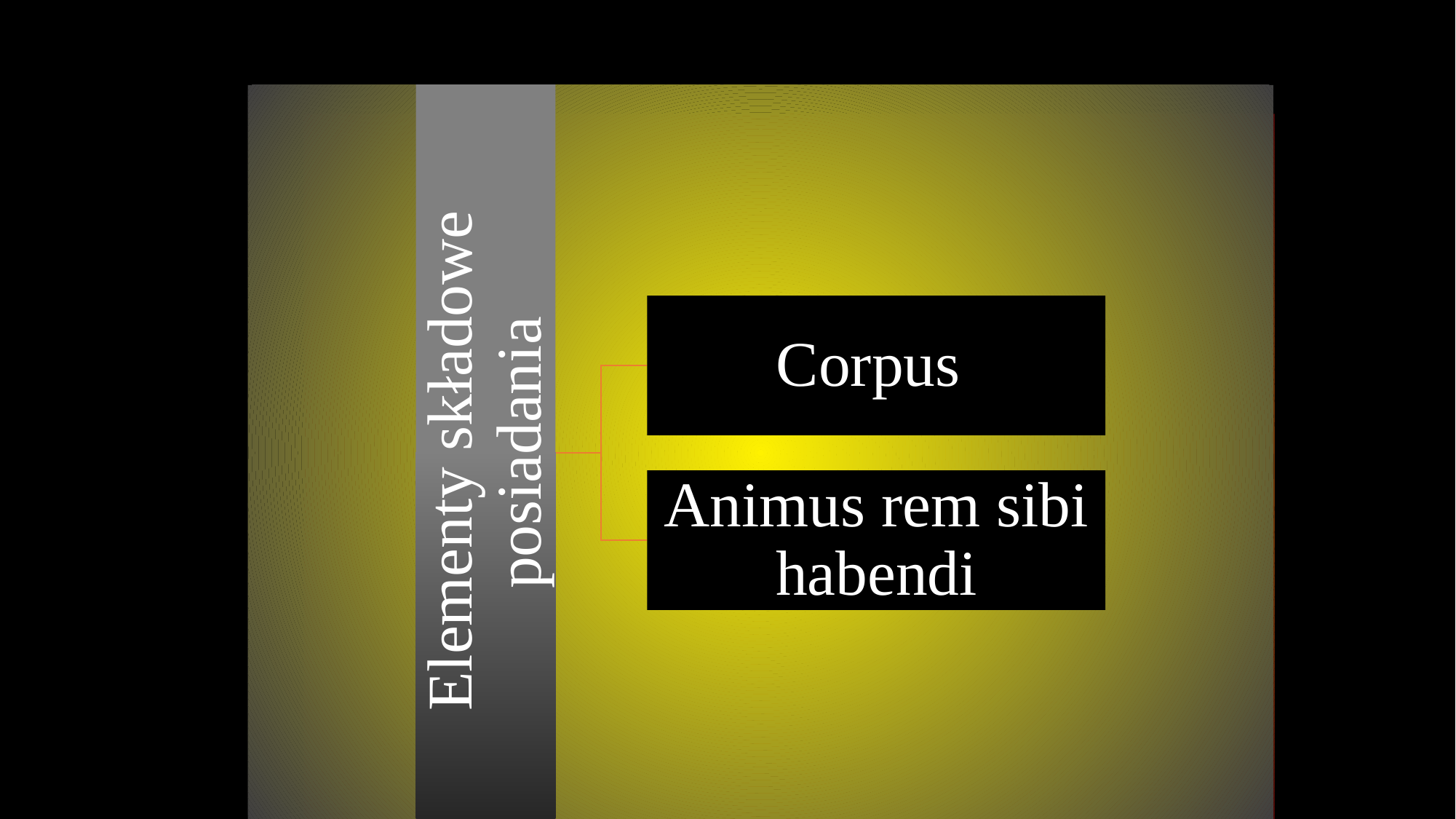

Elementy składowe  posiadania
Corpus
Animus rem sibi habendi